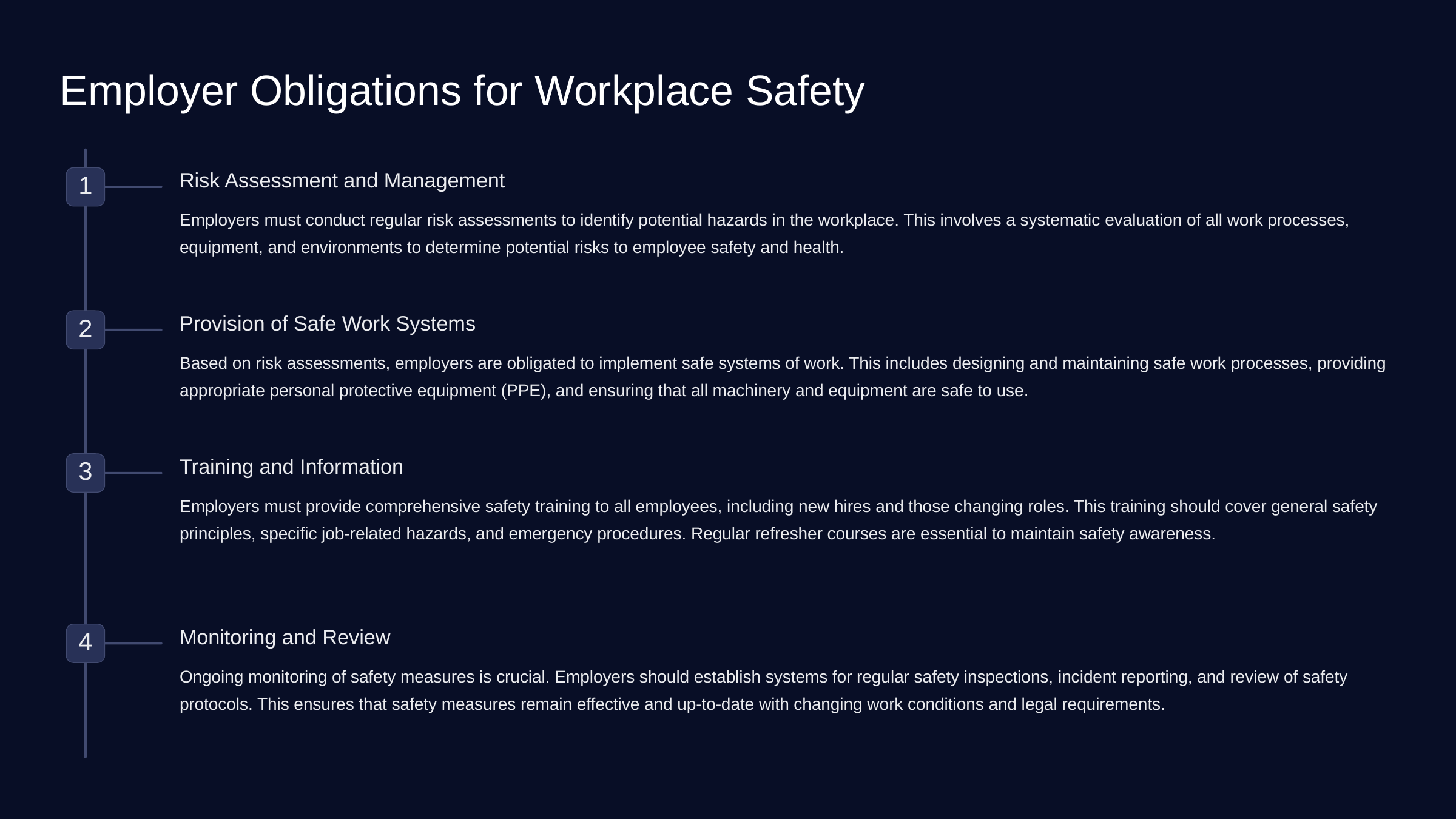

Employer Obligations for Workplace Safety

Risk Assessment and Management

1

Employers must conduct regular risk assessments to identify potential hazards in the workplace. This involves a systematic evaluation of all work processes, equipment, and environments to determine potential risks to employee safety and health.
Provision of Safe Work Systems

2

Based on risk assessments, employers are obligated to implement safe systems of work. This includes designing and maintaining safe work processes, providing appropriate personal protective equipment (PPE), and ensuring that all machinery and equipment are safe to use.
Training and Information

3

Employers must provide comprehensive safety training to all employees, including new hires and those changing roles. This training should cover general safety principles, specific job-related hazards, and emergency procedures. Regular refresher courses are essential to maintain safety awareness.
Monitoring and Review

4

Ongoing monitoring of safety measures is crucial. Employers should establish systems for regular safety inspections, incident reporting, and review of safety protocols. This ensures that safety measures remain effective and up-to-date with changing work conditions and legal requirements.